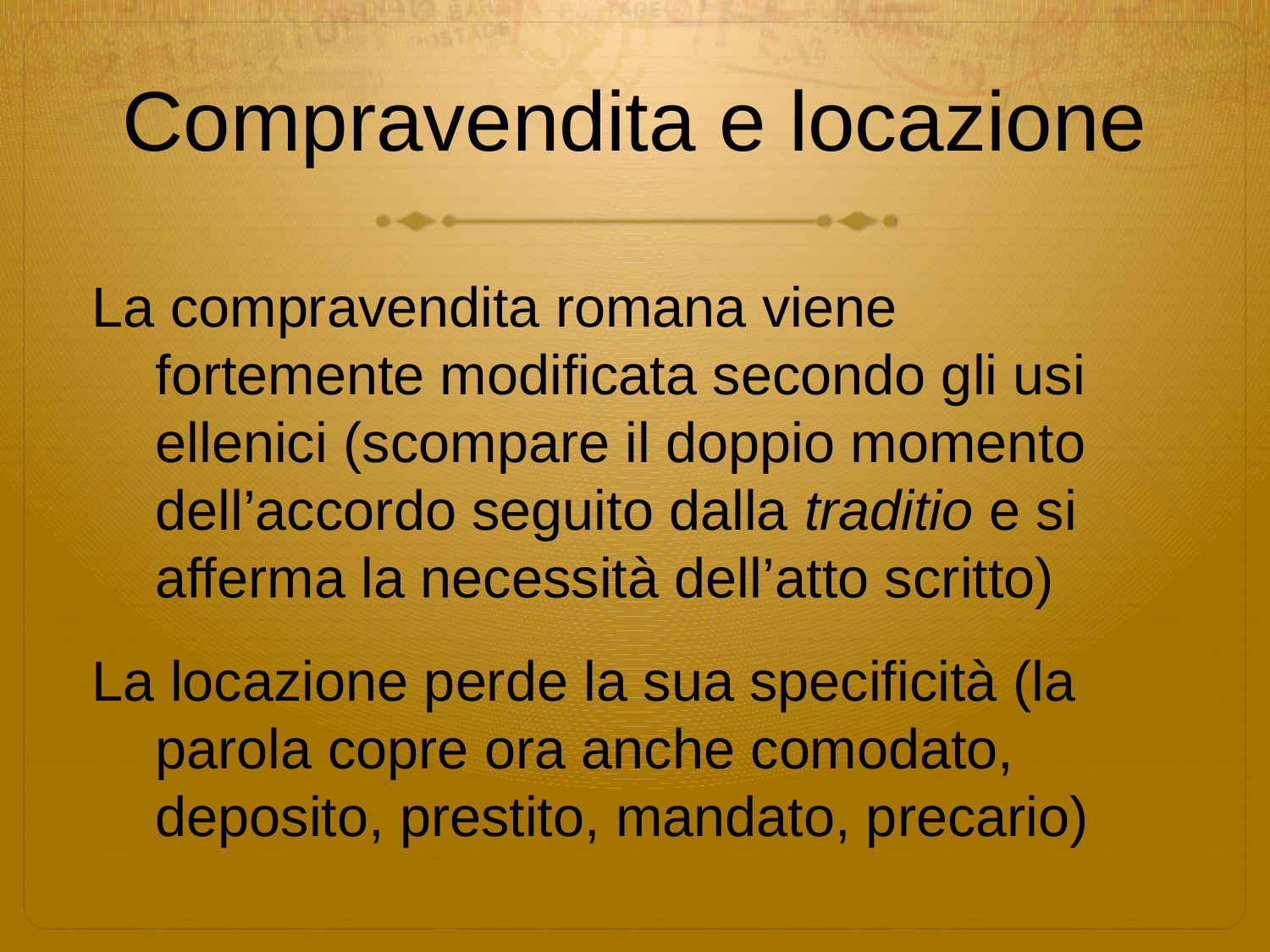

# Compravendita e locazione
La compravendita romana viene fortemente modificata secondo gli usi ellenici (scompare il doppio momento dell’accordo seguito dalla traditio e si afferma la necessità dell’atto scritto)
La locazione perde la sua specificità (la parola copre ora anche comodato, deposito, prestito, mandato, precario)